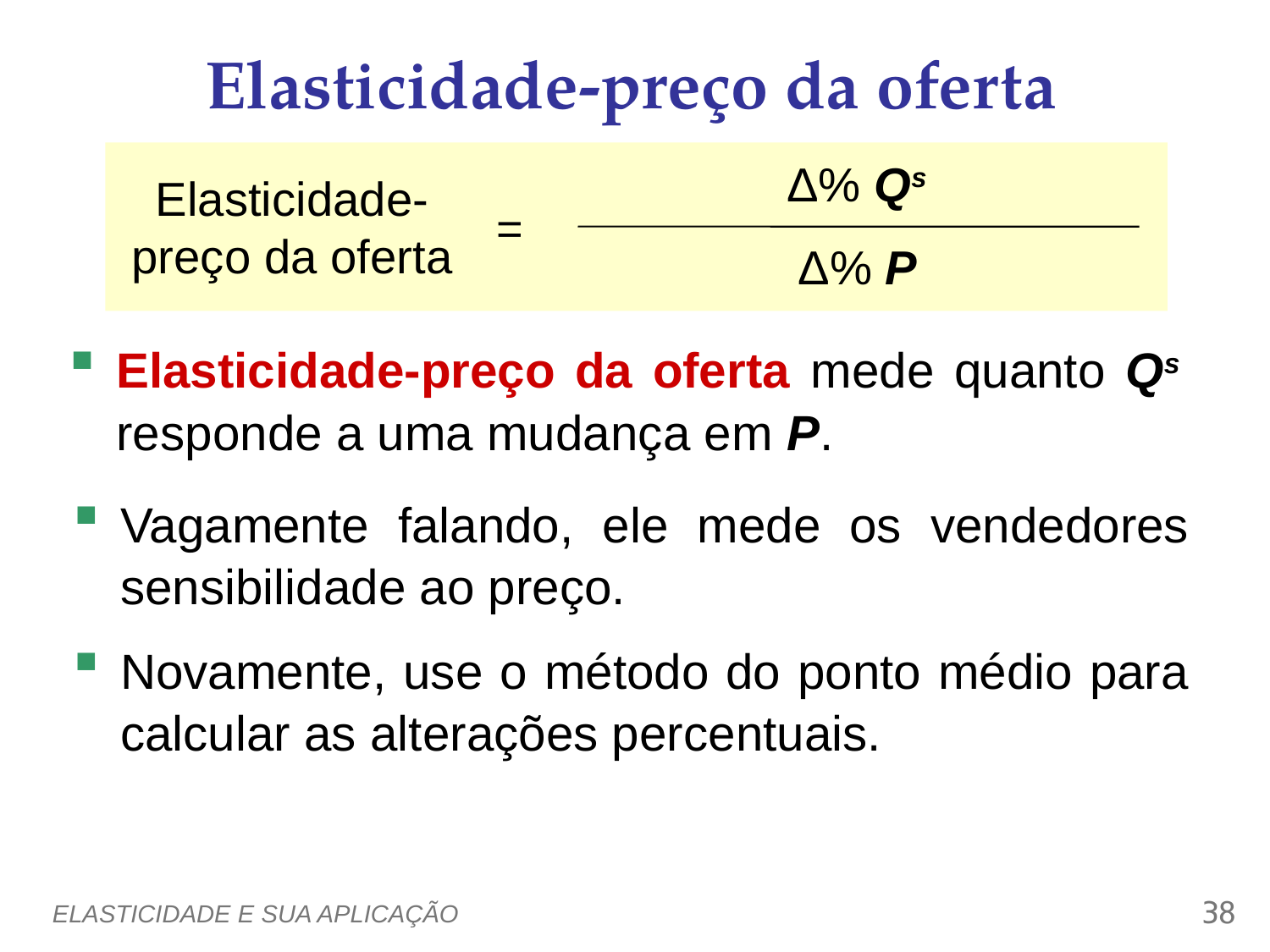

Elasticidade-preço da oferta
0

Δ% Qs
Elasticidade-preço da oferta
=

Δ% P
Elasticidade-preço da oferta mede quanto Qs responde a uma mudança em P.
Vagamente falando, ele mede os vendedores sensibilidade ao preço.
Novamente, use o método do ponto médio para calcular as alterações percentuais.
ELASTICIDADE E SUA APLICAÇÃO
38